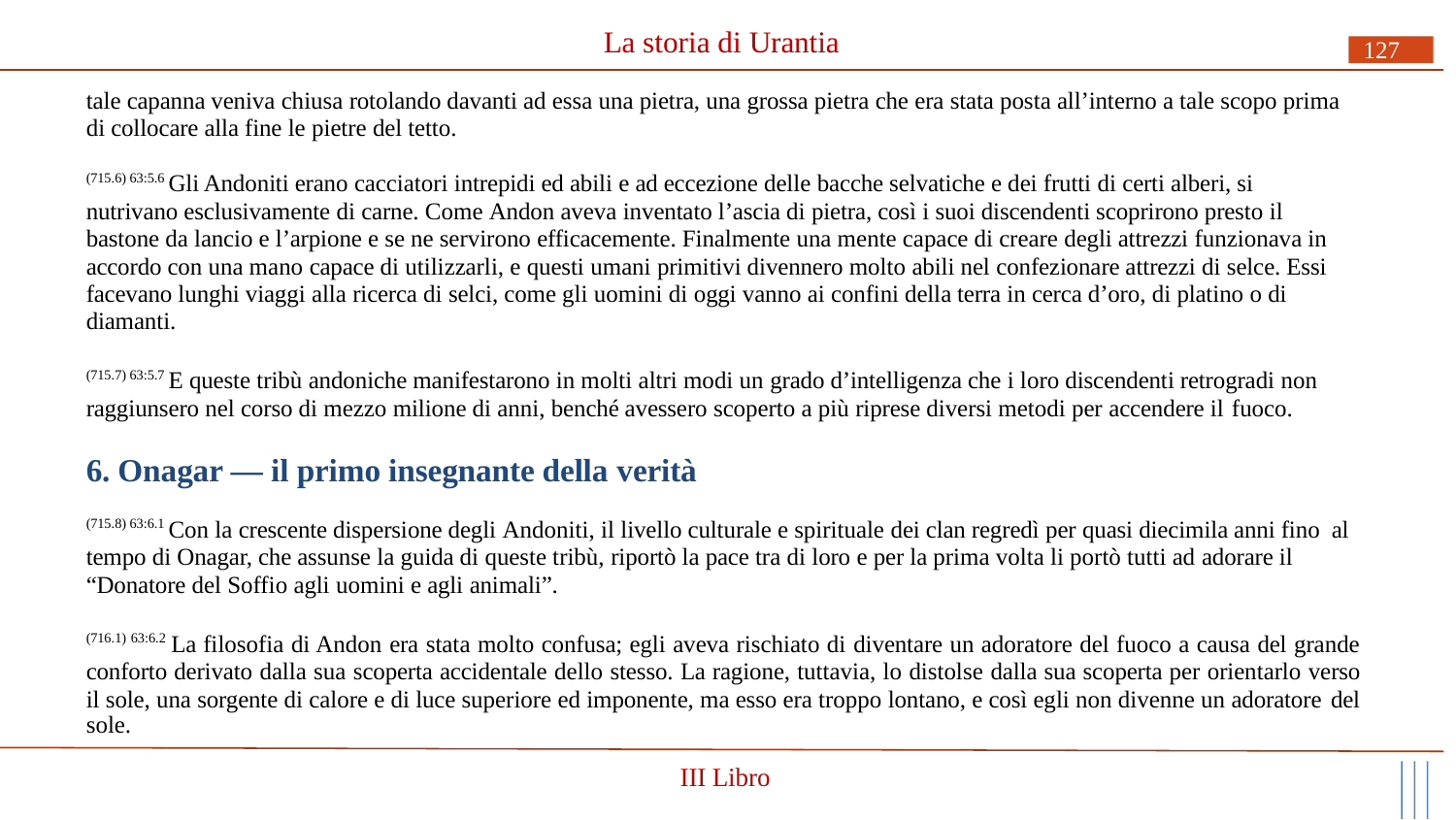

# La storia di Urantia
127

tale capanna veniva chiusa rotolando davanti ad essa una pietra, una grossa pietra che era stata posta all’interno a tale scopo prima  di collocare alla fine le pietre del tetto.

(715.6) 63:5.6 Gli Andoniti erano cacciatori intrepidi ed abili e ad eccezione delle bacche selvatiche e dei frutti di certi alberi, si  nutrivano esclusivamente di carne. Come Andon aveva inventato l’ascia di pietra, così i suoi discendenti scoprirono presto il  bastone da lancio e l’arpione e se ne servirono efficacemente. Finalmente una mente capace di creare degli attrezzi funzionava in  accordo con una mano capace di utilizzarli, e questi umani primitivi divennero molto abili nel confezionare attrezzi di selce. Essi  facevano lunghi viaggi alla ricerca di selci, come gli uomini di oggi vanno ai confini della terra in cerca d’oro, di platino o di  diamanti.

(715.7) 63:5.7 E queste tribù andoniche manifestarono in molti altri modi un grado d’intelligenza che i loro discendenti retrogradi non  raggiunsero nel corso di mezzo milione di anni, benché avessero scoperto a più riprese diversi metodi per accendere il fuoco.

6. Onagar — il primo insegnante della verità
(715.8) 63:6.1 Con la crescente dispersione degli Andoniti, il livello culturale e spirituale dei clan regredì per quasi diecimila anni fino  al tempo di Onagar, che assunse la guida di queste tribù, riportò la pace tra di loro e per la prima volta li portò tutti ad adorare il  “Donatore del Soffio agli uomini e agli animali”.

(716.1) 63:6.2 La filosofia di Andon era stata molto confusa; egli aveva rischiato di diventare un adoratore del fuoco a causa del grande  conforto derivato dalla sua scoperta accidentale dello stesso. La ragione, tuttavia, lo distolse dalla sua scoperta per orientarlo verso  il sole, una sorgente di calore e di luce superiore ed imponente, ma esso era troppo lontano, e così egli non divenne un adoratore del
sole.

III Libro